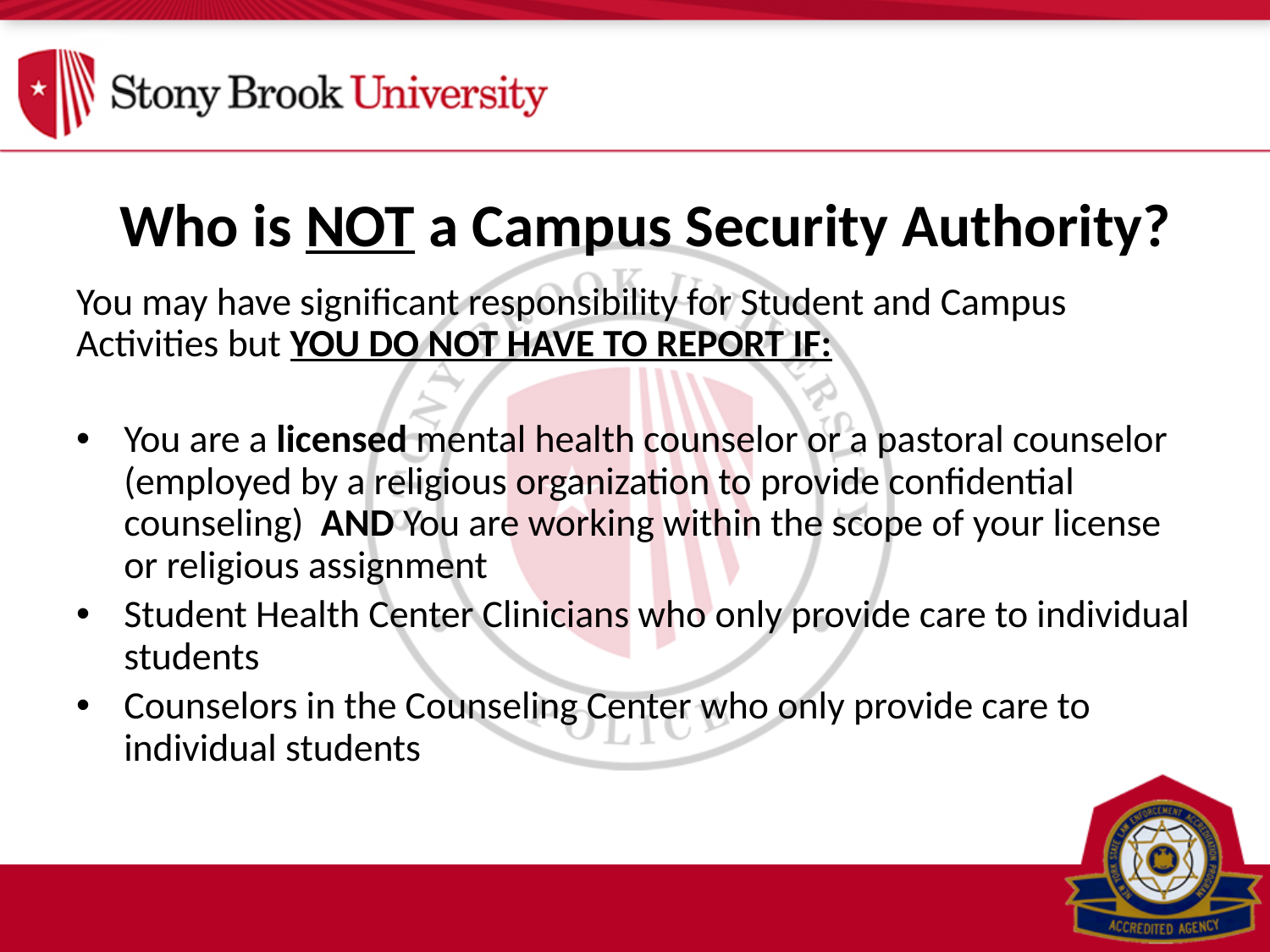

Who is NOT a Campus Security Authority?
You may have significant responsibility for Student and Campus Activities but YOU DO NOT HAVE TO REPORT IF:
You are a licensed mental health counselor or a pastoral counselor (employed by a religious organization to provide confidential counseling)  AND You are working within the scope of your license or religious assignment
Student Health Center Clinicians who only provide care to individual students
Counselors in the Counseling Center who only provide care to individual students